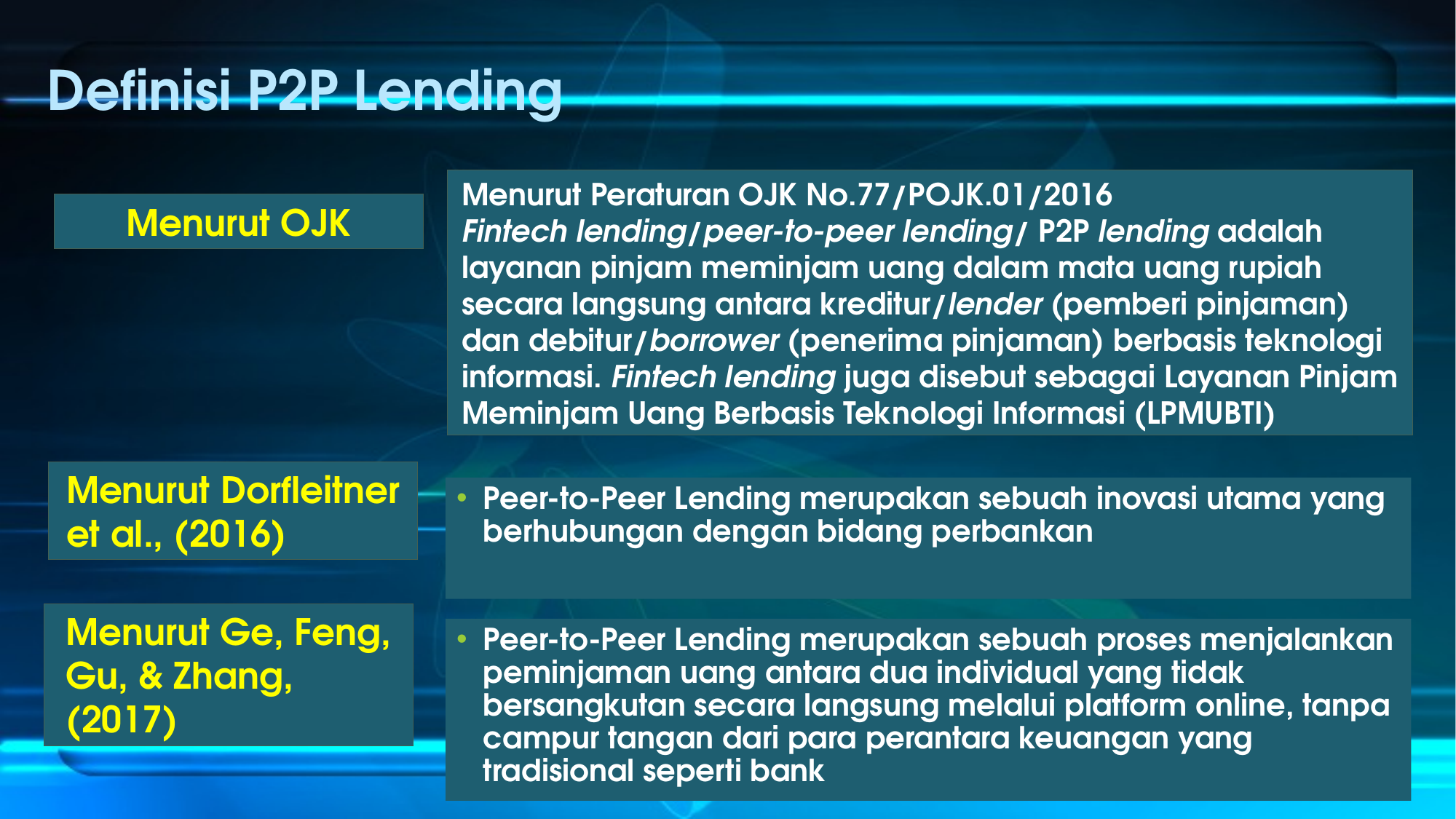

# Definisi P2P Lending
Menurut Peraturan OJK No.77/POJK.01/2016
Fintech lending/peer-to-peer lending/ P2P lending adalah layanan pinjam meminjam uang dalam mata uang rupiah secara langsung antara kreditur/lender (pemberi pinjaman) dan debitur/borrower (penerima pinjaman) berbasis teknologi informasi. Fintech lending juga disebut sebagai Layanan Pinjam Meminjam Uang Berbasis Teknologi Informasi (LPMUBTI)
Menurut OJK
Menurut Dorfleitner et al., (2016)
Peer-to-Peer Lending merupakan sebuah inovasi utama yang berhubungan dengan bidang perbankan
Menurut Ge, Feng, Gu, & Zhang, (2017)
Peer-to-Peer Lending merupakan sebuah proses menjalankan peminjaman uang antara dua individual yang tidak bersangkutan secara langsung melalui platform online, tanpa campur tangan dari para perantara keuangan yang tradisional seperti bank